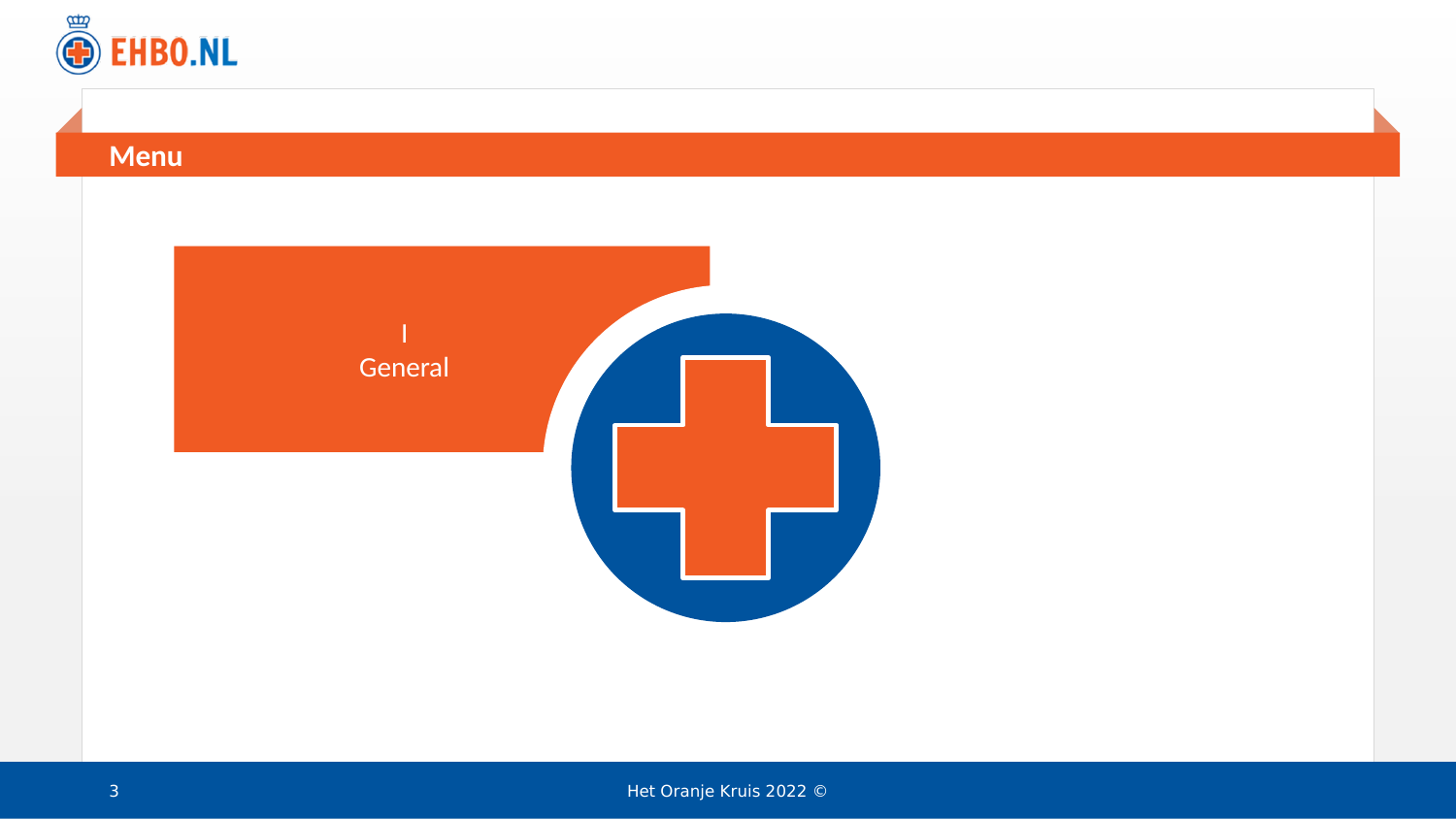

# Menu

I
General

3
Het Oranje Kruis 2022 ©